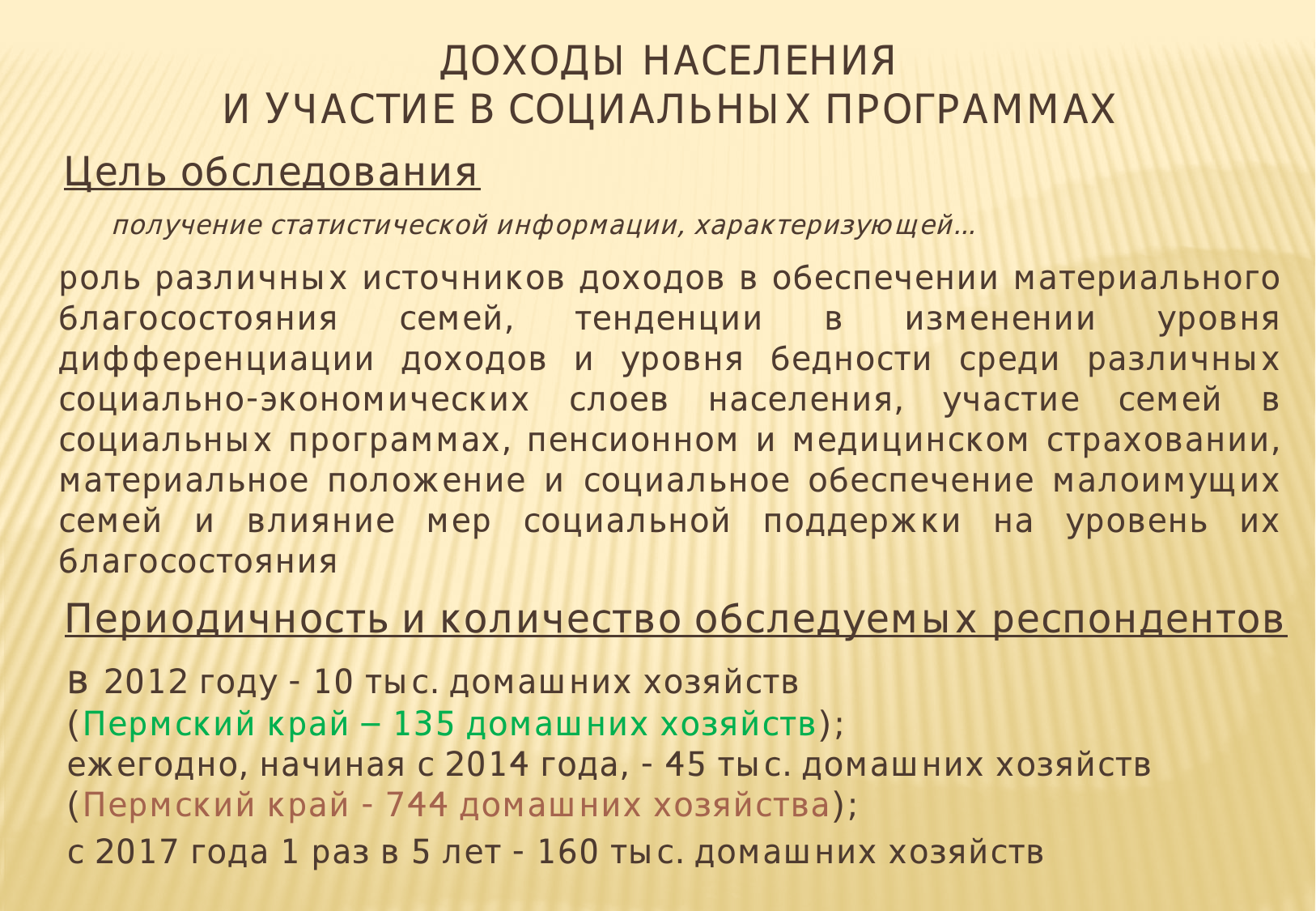

ДОХОДЫ НАСЕЛЕНИЯ
И УЧАСТИЕ В СОЦИАЛЬНЫХ ПРОГРАММАХ
Цель обследования
получение статистической информации, характеризующей…
роль различных источников доходов в обеспечении материального благосостояния семей, тенденции в изменении уровня дифференциации доходов и уровня бедности среди различных социально-экономических слоев населения, участие семей в социальных программах, пенсионном и медицинском страховании, материальное положение и социальное обеспечение малоимущих семей и влияние мер социальной поддержки на уровень их благосостояния
Периодичность и количество обследуемых респондентов
в 2012 году - 10 тыс. домашних хозяйств
(Пермский край – 135 домашних хозяйств);
ежегодно, начиная с 2014 года, - 45 тыс. домашних хозяйств (Пермский край - 744 домашних хозяйства);
с 2017 года 1 раз в 5 лет - 160 тыс. домашних хозяйств